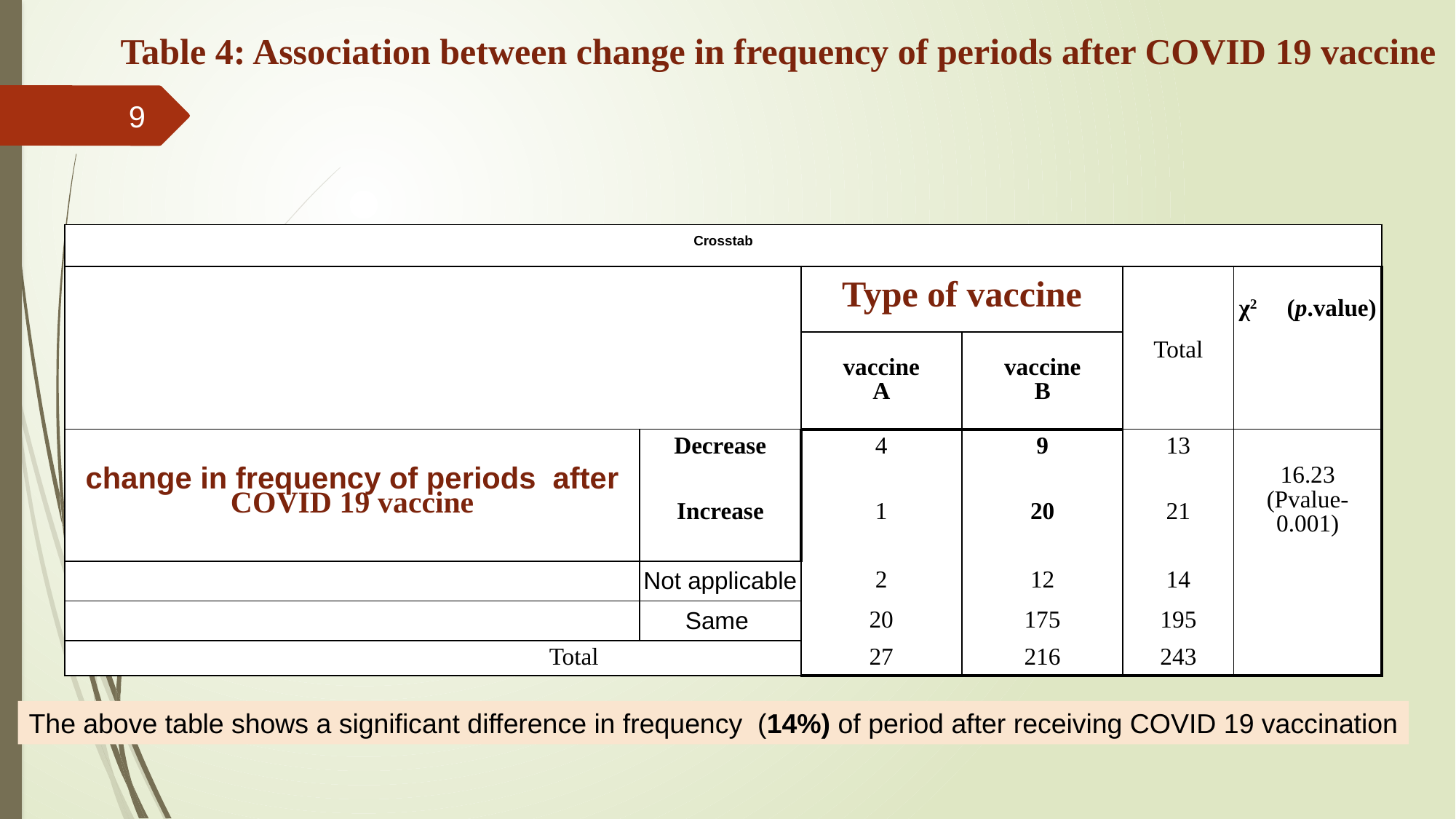

Table 4: Association between change in frequency of periods after COVID 19 vaccine
9
| Crosstab |  |  |  |  |  |
| --- | --- | --- | --- | --- | --- |
|  |  | Type of vaccine |  | Total | χ2 (p.value) |
|  |  | vaccine A | vaccine B |  |  |
| change in frequency of periods after COVID 19 vaccine | Decrease | 4 | 9 | 13 |  |
|  | Increase | 1 | 20 | 21 | 16.23 (Pvalue-0.001) |
|  | Not applicable | 2 | 12 | 14 |  |
|  | Same | 20 | 175 | 195 |  |
| Total |  | 27 | 216 | 243 |  |
The above table shows a significant difference in frequency  (14%) of period after receiving COVID 19 vaccination